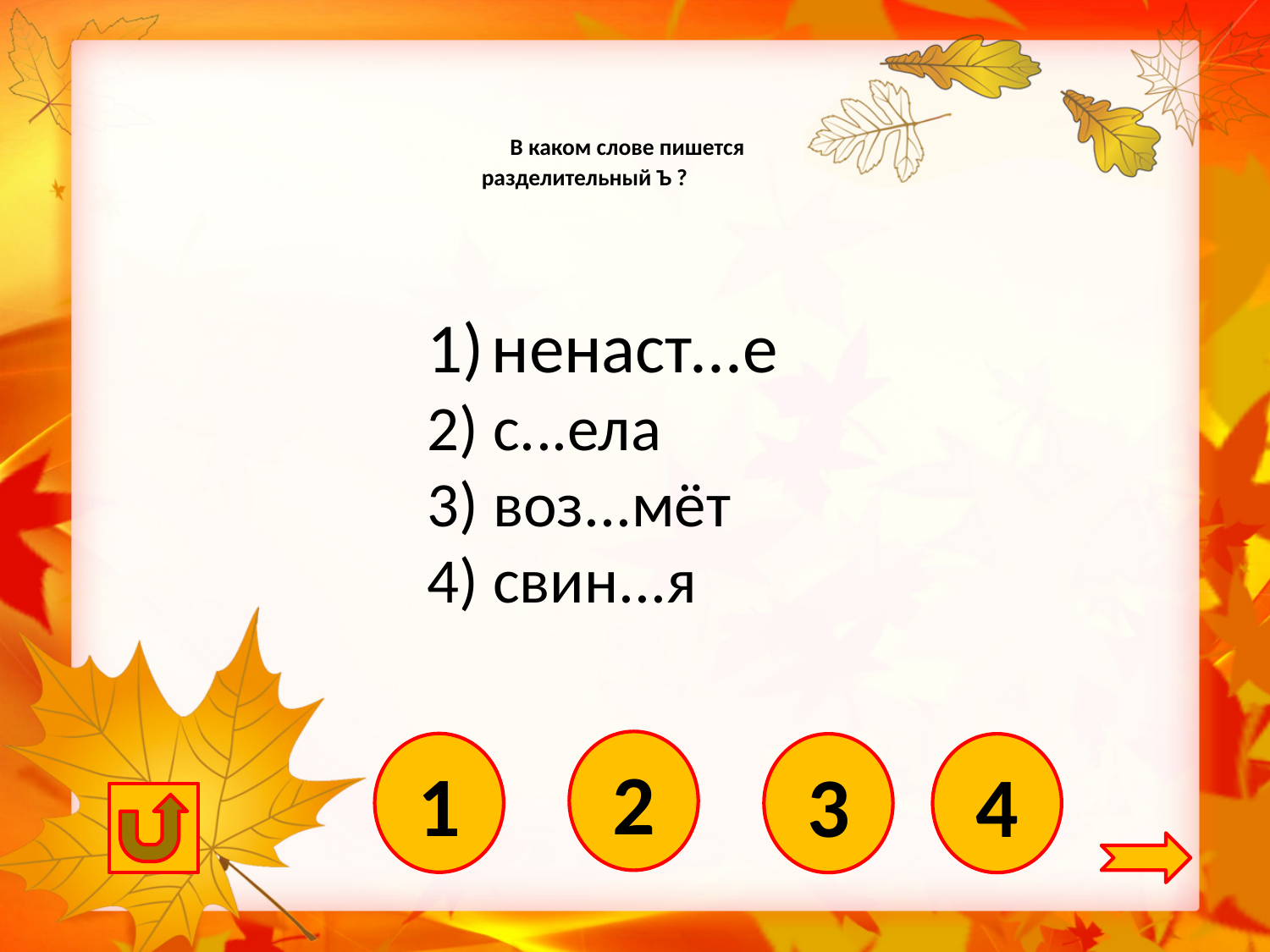

# В каком слове пишется разделительный Ъ ?

	1) ненаст...е
 	2) с...ела
 	3) воз...мёт
 	4) свин...я

2
1
3
4